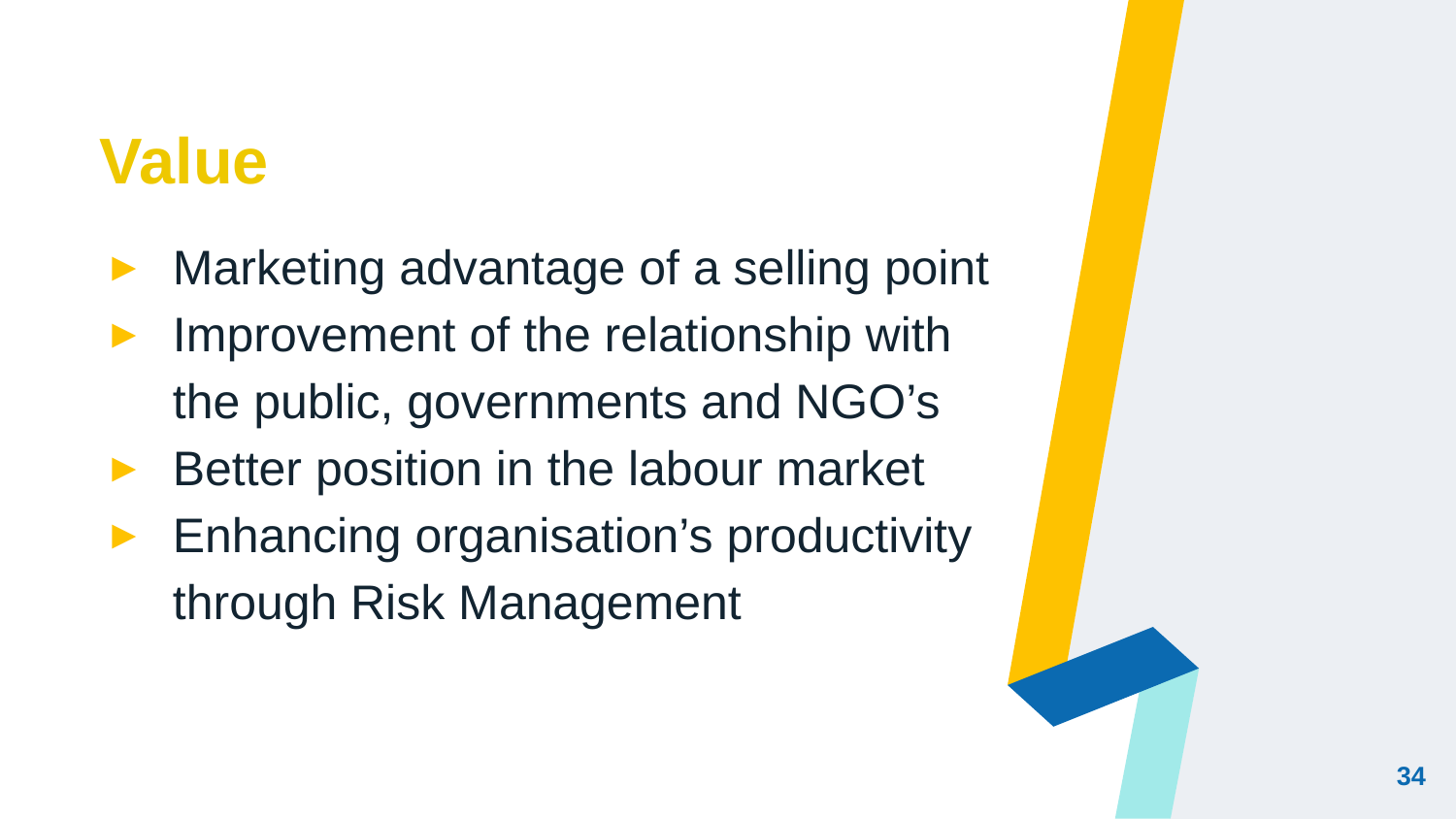

# Value
Marketing advantage of a selling point
Improvement of the relationship with the public, governments and NGO’s
Better position in the labour market
Enhancing organisation’s productivity through Risk Management
34